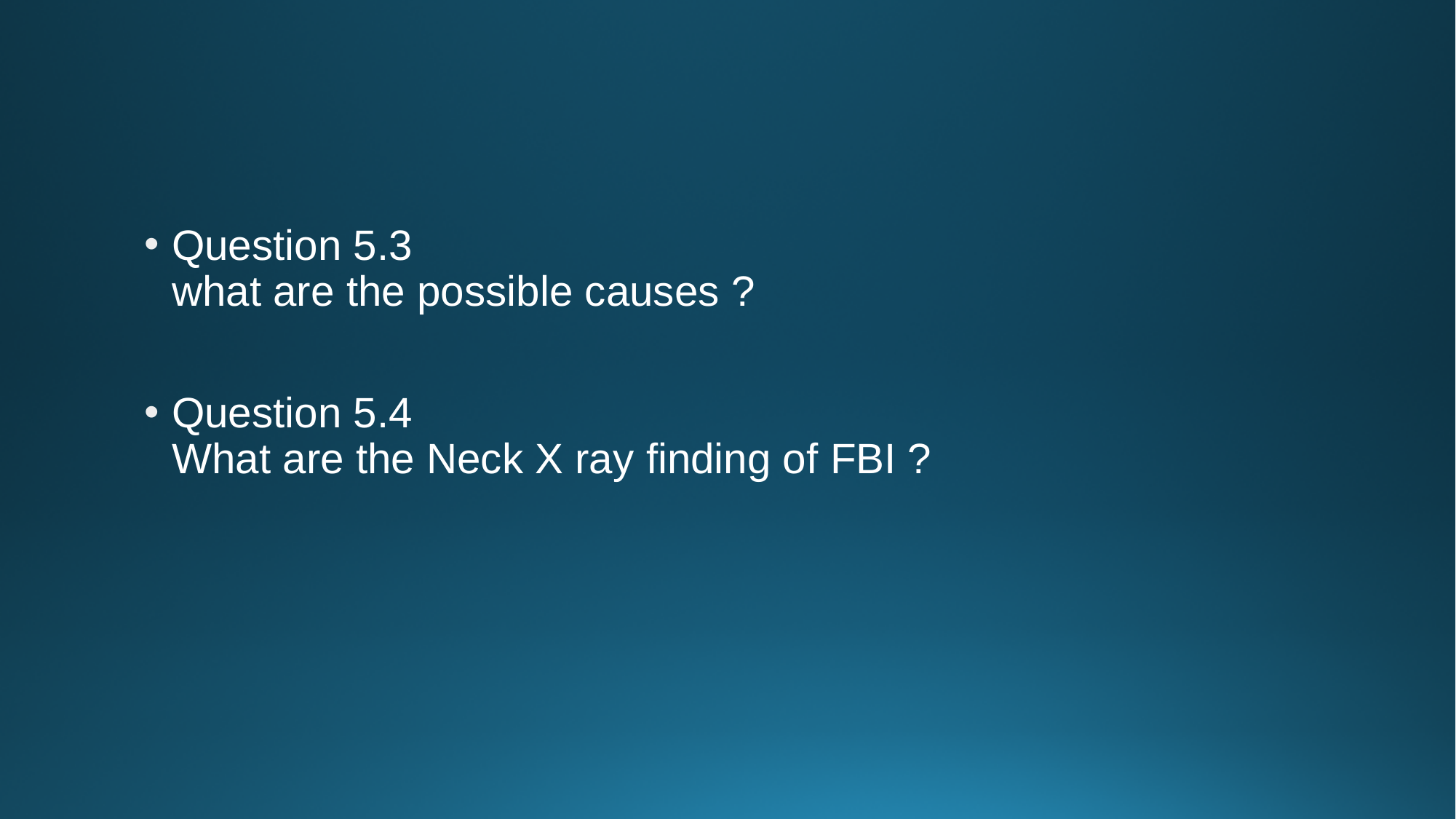

Question 5.3
what are the possible causes ?

Question 5.4
What are the Neck X ray finding of FBI ?